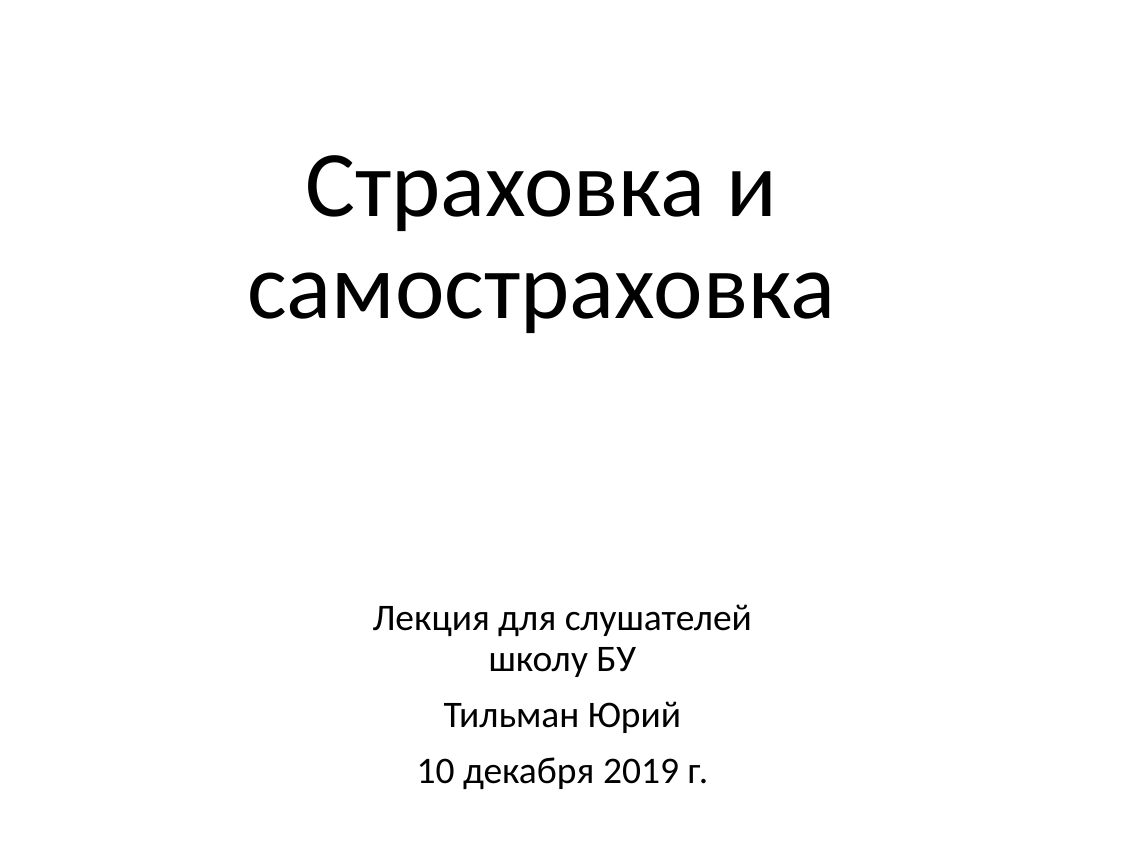

# Страховка и самостраховка
Лекция для слушателей школу БУ
Тильман Юрий
10 декабря 2019 г.